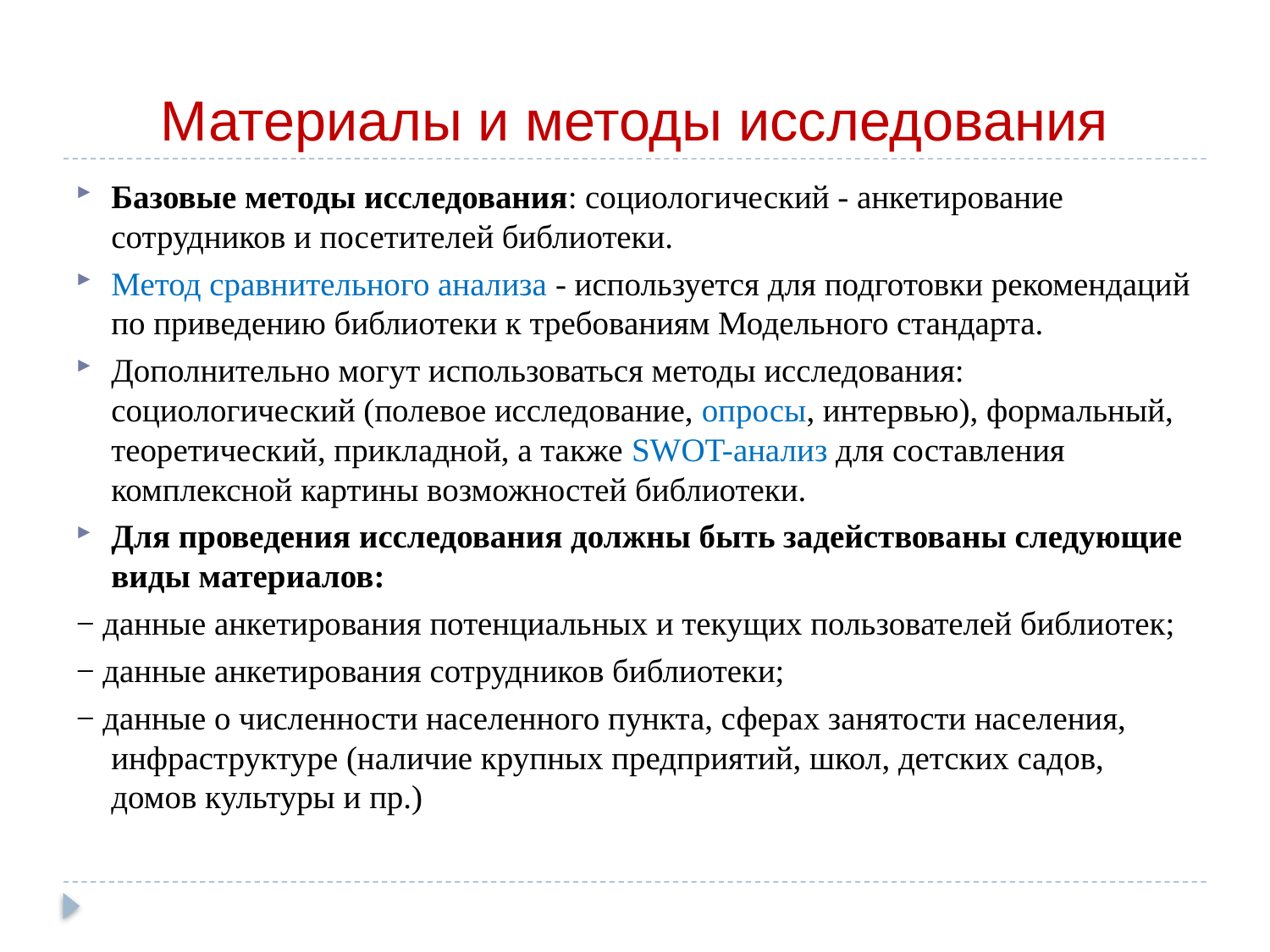

# Материалы и методы исследования
Базовые методы исследования: социологический - анкетирование сотрудников и посетителей библиотеки.
Метод сравнительного анализа - используется для подготовки рекомендаций по приведению библиотеки к требованиям Модельного стандарта.
Дополнительно могут использоваться методы исследования: социологический (полевое исследование, опросы, интервью), формальный, теоретический, прикладной, а также SWOT-анализ для составления комплексной картины возможностей библиотеки.
Для проведения исследования должны быть задействованы следующие виды материалов:
− данные анкетирования потенциальных и текущих пользователей библиотек;
− данные анкетирования сотрудников библиотеки;
− данные о численности населенного пункта, сферах занятости населения, инфраструктуре (наличие крупных предприятий, школ, детских садов, домов культуры и пр.)